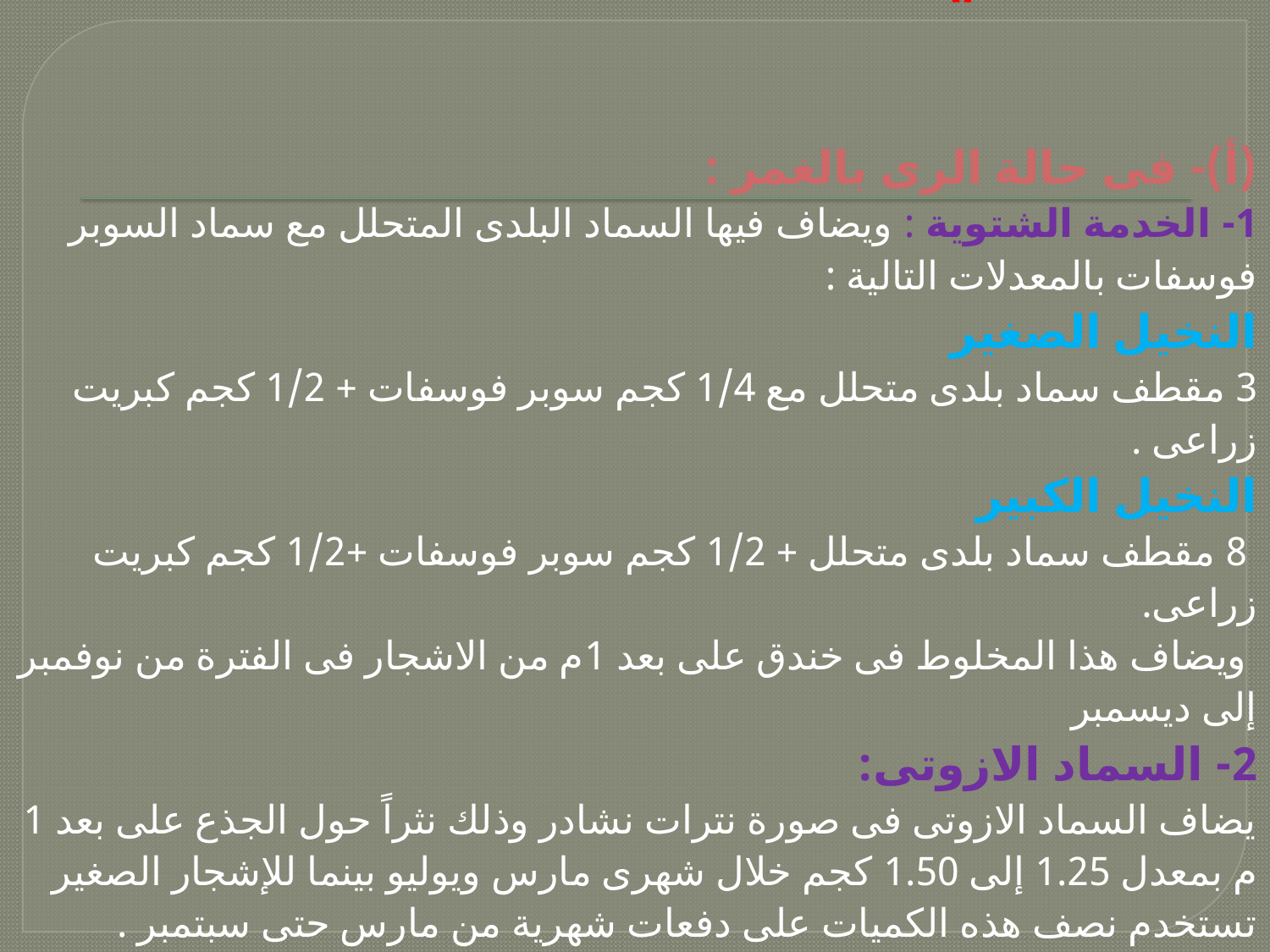

# التسميد
(أ)- فى حالة الرى بالغمر :
1- الخدمة الشتوية : ويضاف فيها السماد البلدى المتحلل مع سماد السوبر فوسفات بالمعدلات التالية :
النخيل الصغير
3 مقطف سماد بلدى متحلل مع 1/4 كجم سوبر فوسفات + 1/2 كجم كبريت زراعى .
النخيل الكبير
 8 مقطف سماد بلدى متحلل + 1/2 كجم سوبر فوسفات +1/2 كجم كبريت زراعى.
 ويضاف هذا المخلوط فى خندق على بعد 1م من الاشجار فى الفترة من نوفمبر إلى ديسمبر
2- السماد الازوتى:
يضاف السماد الازوتى فى صورة نترات نشادر وذلك نثراً حول الجذع على بعد 1 م بمعدل 1.25 إلى 1.50 كجم خلال شهرى مارس ويوليو بينما للإشجار الصغير تستخدم نصف هذه الكميات على دفعات شهرية من مارس حتى سبتمبر .